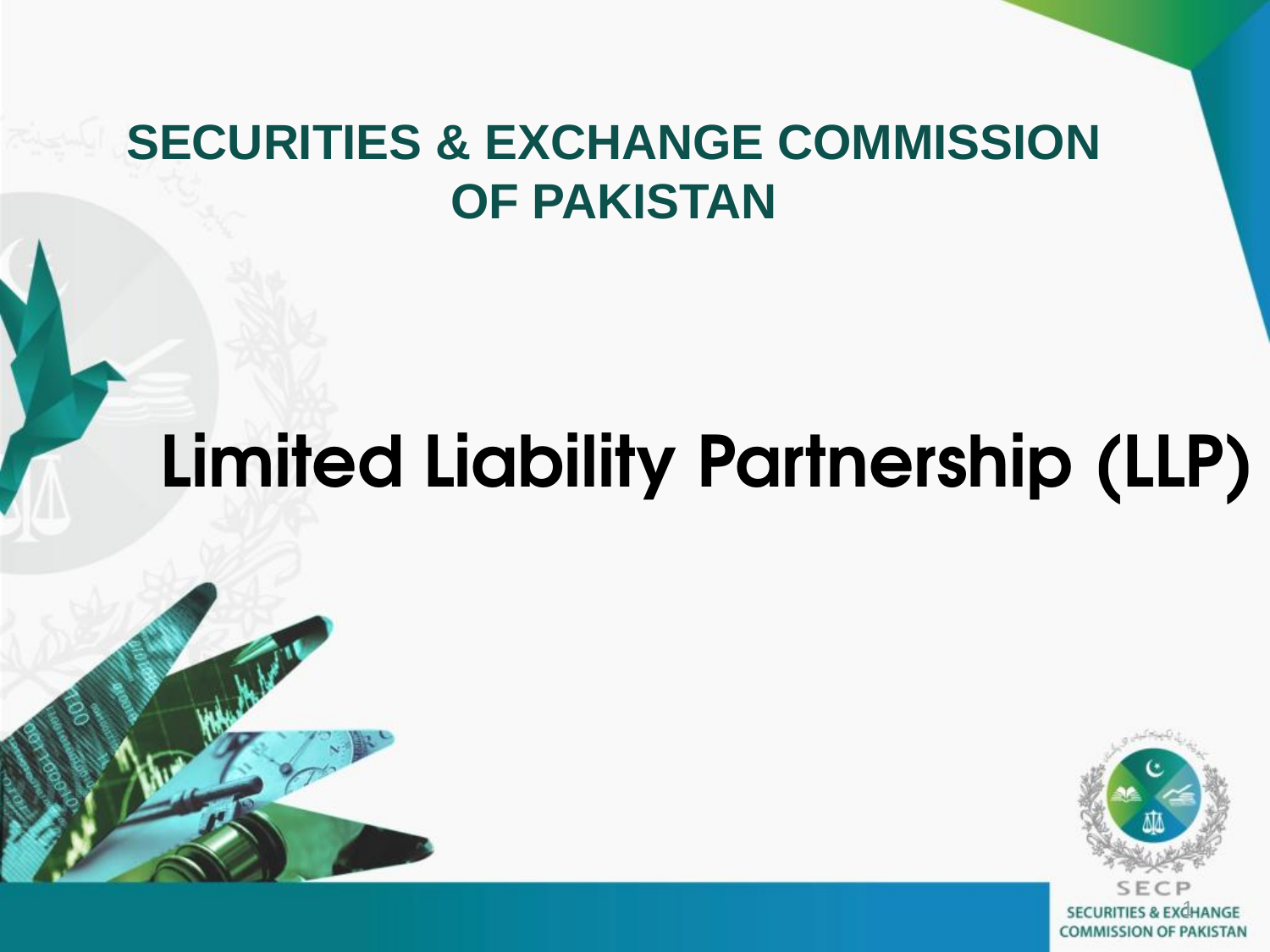

# SECURITIES & EXCHANGE COMMISSION OF PAKISTAN

        Limited Liability Partnership (LLP)
1